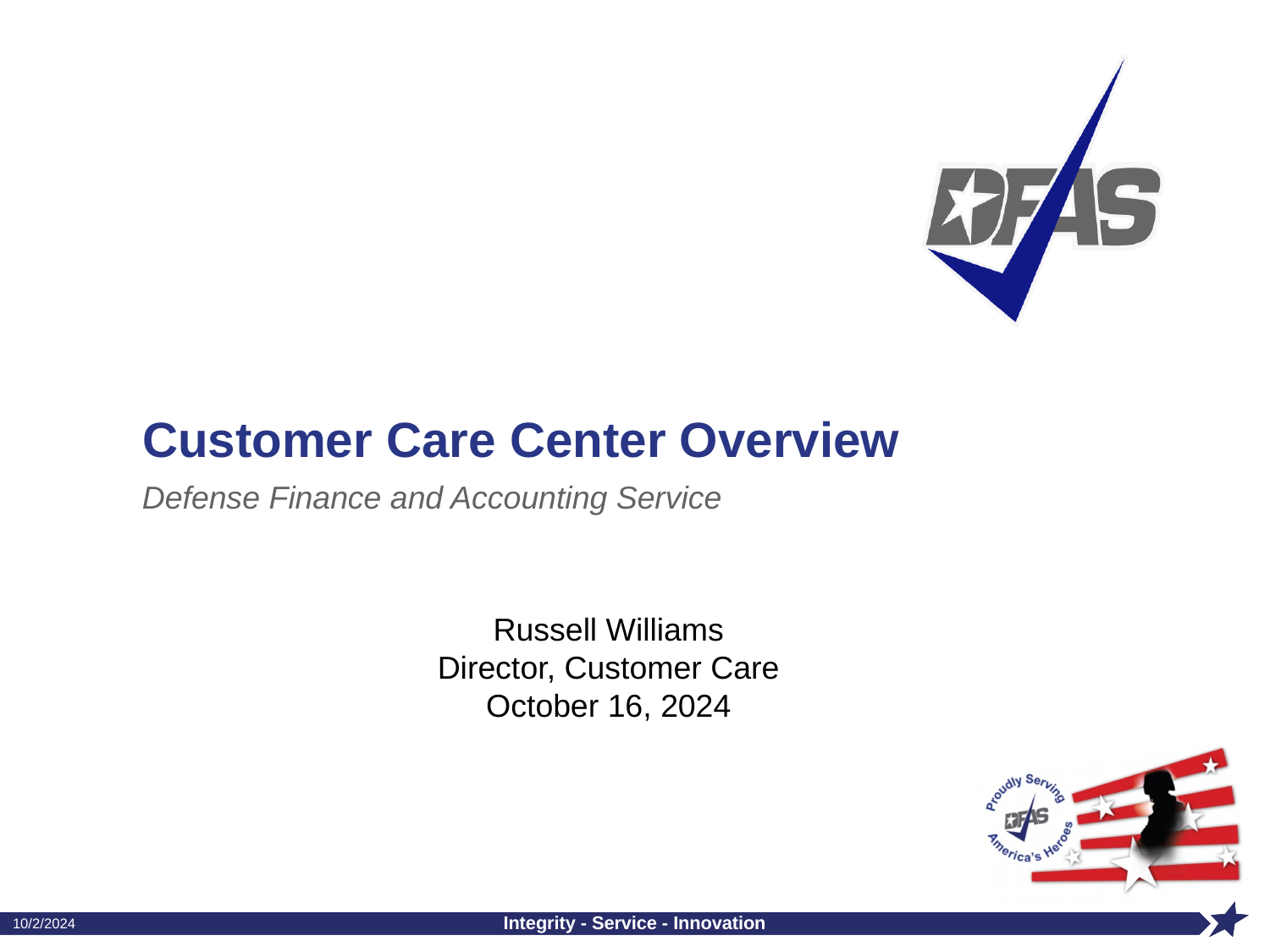

# Customer Care Center Overview
Russell Williams
Director, Customer Care
October 16, 2024
Integrity - Service - Innovation
10/2/2024
1